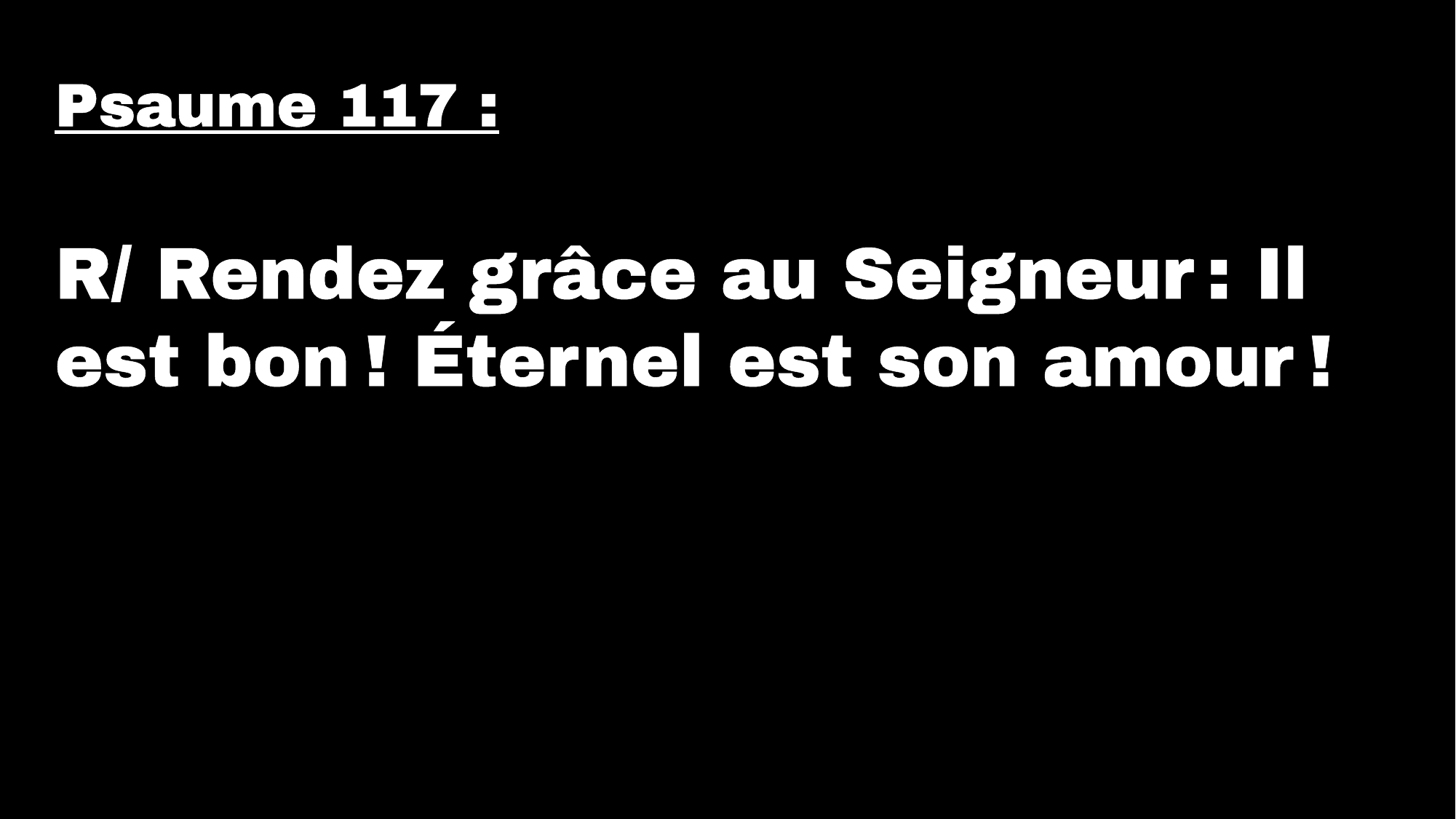

Psaume 117 :

R/ Rendez grâce au Seigneur : Il est bon ! Éternel est son amour !